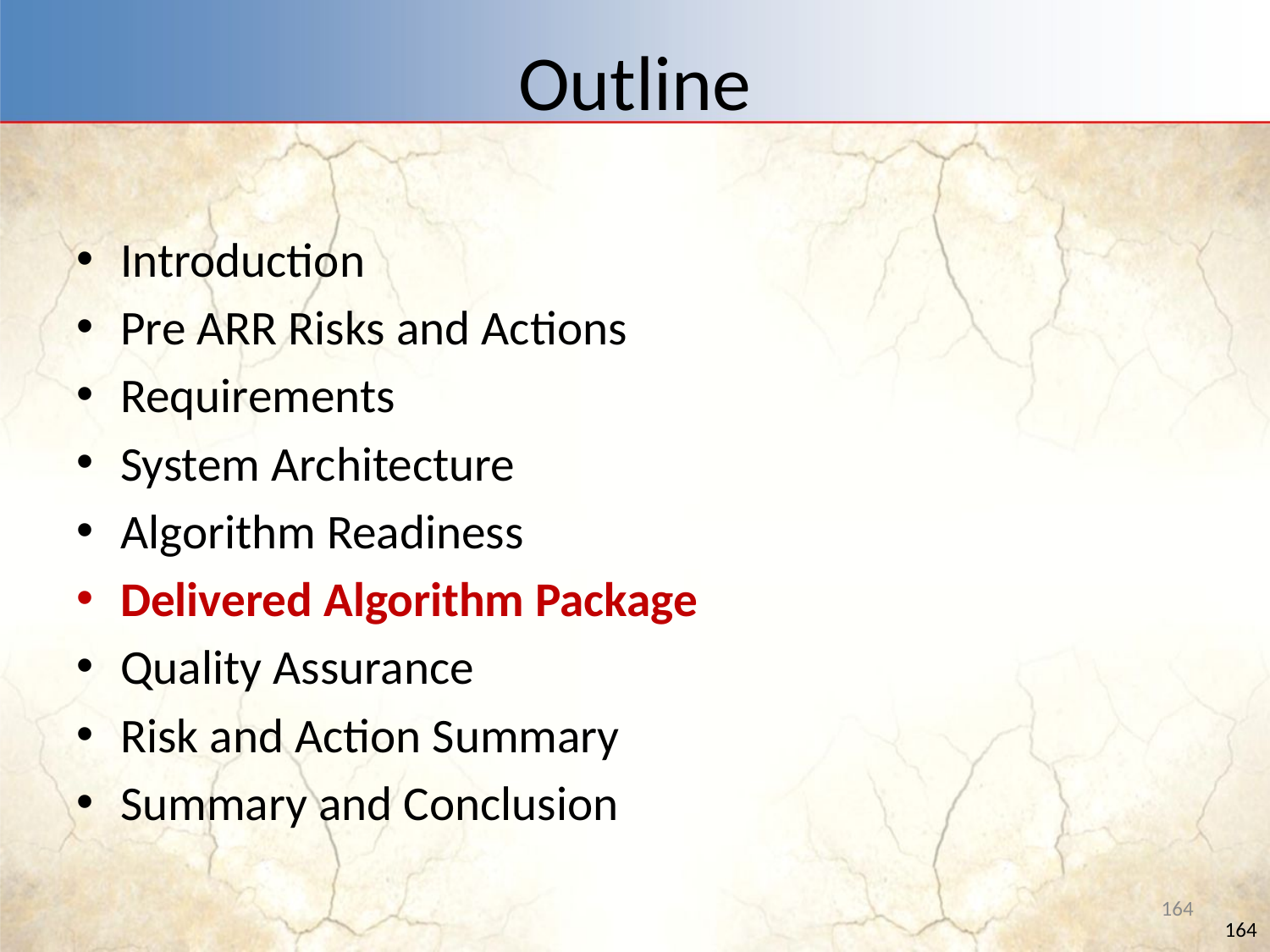

# Outline
Introduction
Pre ARR Risks and Actions
Requirements
System Architecture
Algorithm Readiness
Delivered Algorithm Package
Quality Assurance
Risk and Action Summary
Summary and Conclusion
164